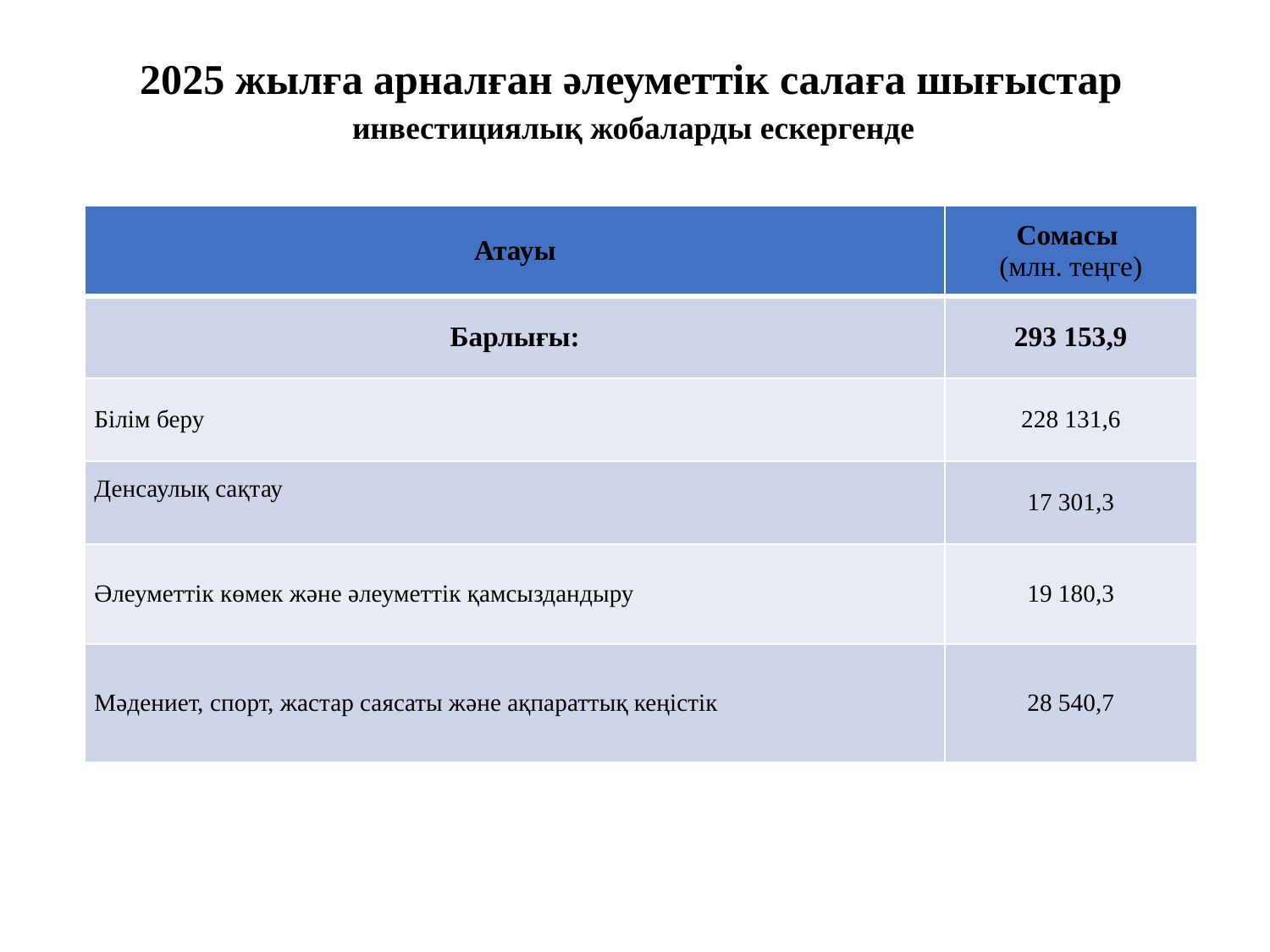

# 2025 жылға арналған әлеуметтік салаға шығыстар
                  инвестициялық жобаларды ескергенде

| Атауы | Сомасы (млн. теңге) |
| --- | --- |
| Барлығы: | 293 153,9 |
| Білім беру | 228 131,6 |
| Денсаулық сақтау | 17 301,3 |
| Әлеуметтік көмек және әлеуметтік қамсыздандыру | 19 180,3 |
| Мәдениет, спорт, жастар саясаты және ақпараттық кеңістік | 28 540,7 |